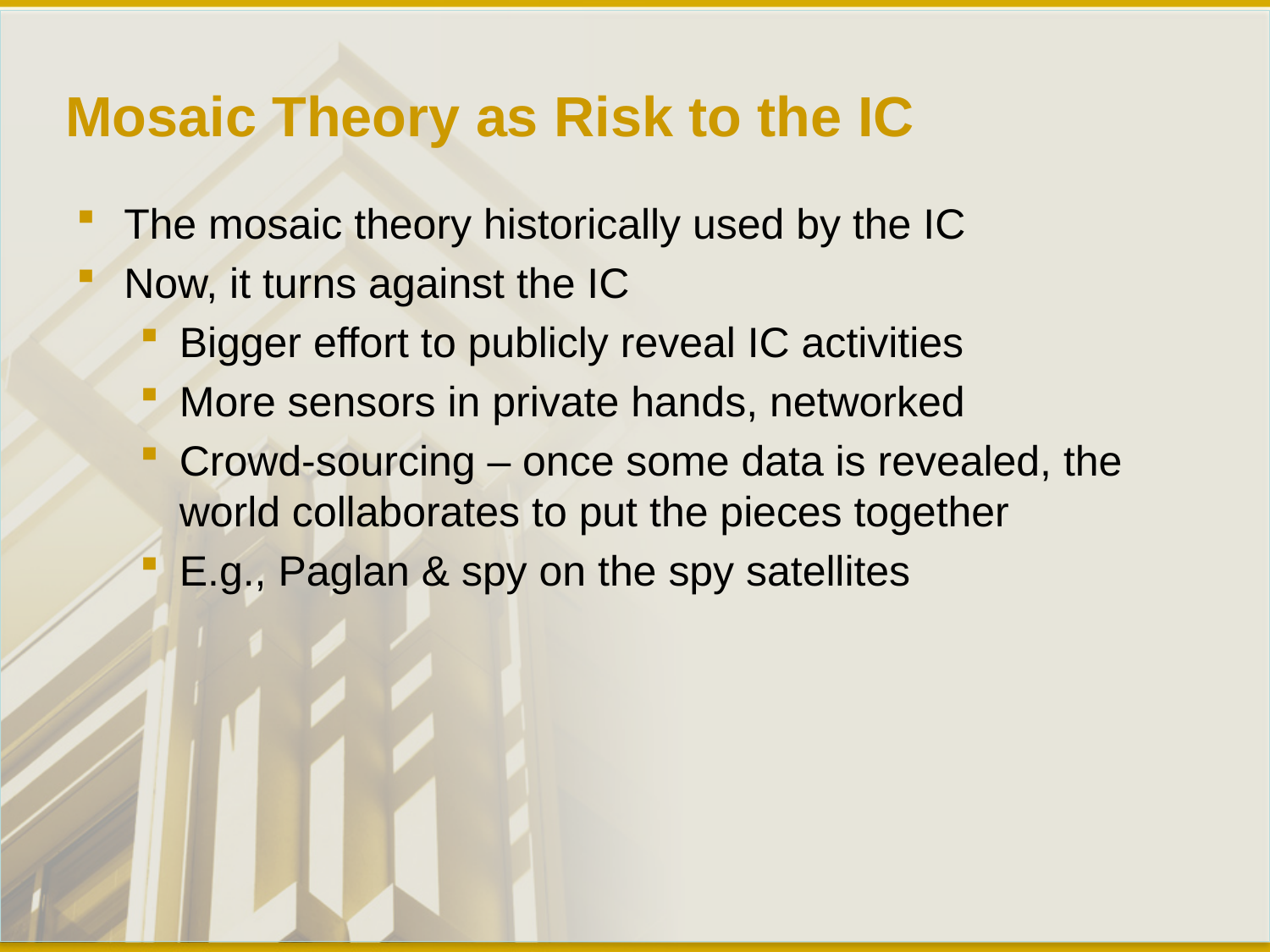

# Mosaic Theory as Risk to the IC
The mosaic theory historically used by the IC
Now, it turns against the IC
Bigger effort to publicly reveal IC activities
More sensors in private hands, networked
Crowd-sourcing – once some data is revealed, the world collaborates to put the pieces together
E.g., Paglan & spy on the spy satellites